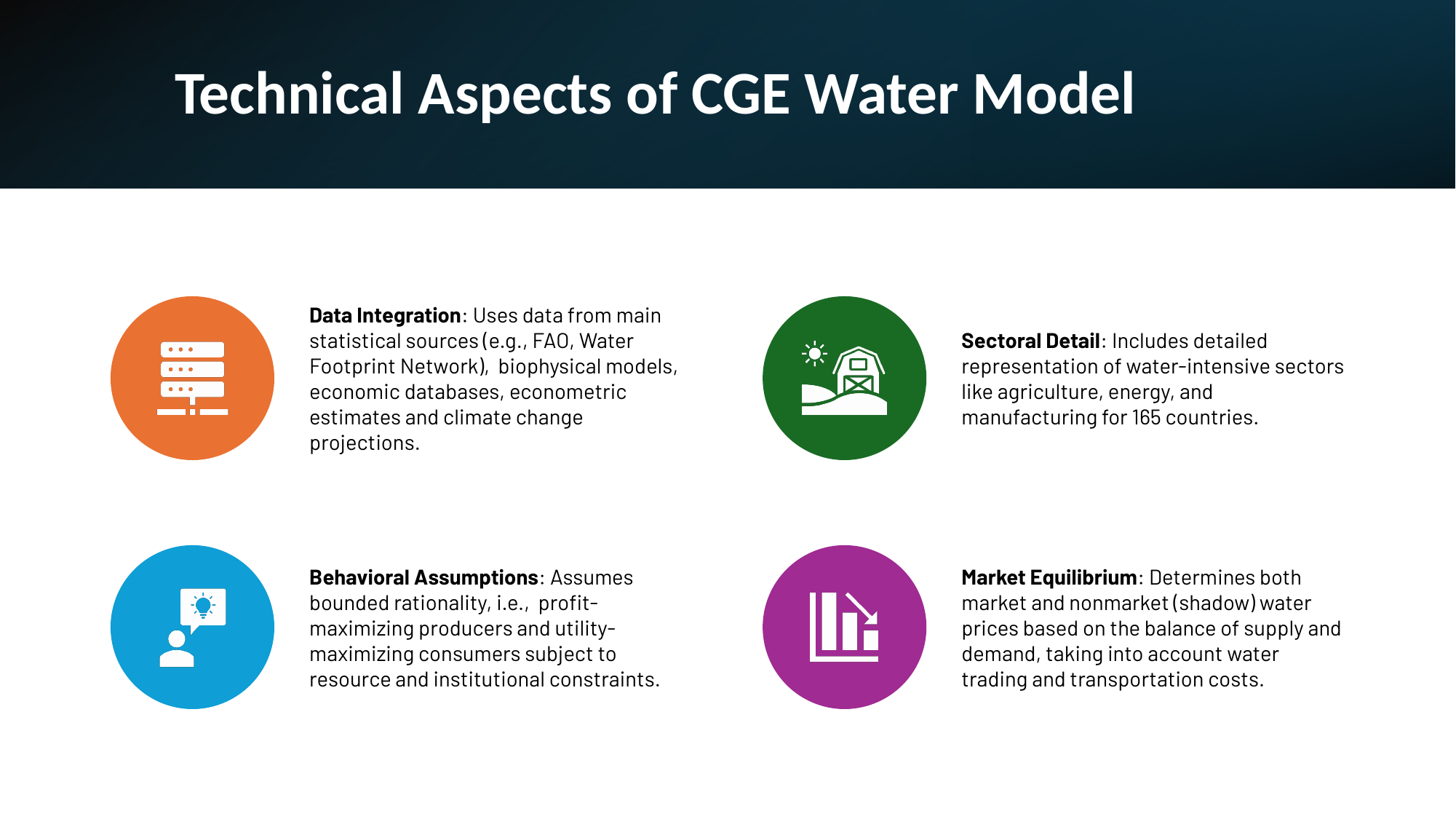

# Technical Aspects of CGE Water Model
Data Integration: Uses data from main statistical sources (e.g., FAO, Water Footprint Network),  biophysical models, economic databases, econometric estimates and climate change projections.
Sectoral Detail: Includes detailed representation of water-intensive sectors like agriculture, energy, and manufacturing for 165 countries.
Behavioral Assumptions: Assumes bounded rationality, i.e.,  profit-maximizing producers and utility-maximizing consumers subject to resource and institutional constraints.
Market Equilibrium: Determines both  market and nonmarket (shadow) water prices based on the balance of supply and demand, taking into account water trading and transportation costs.